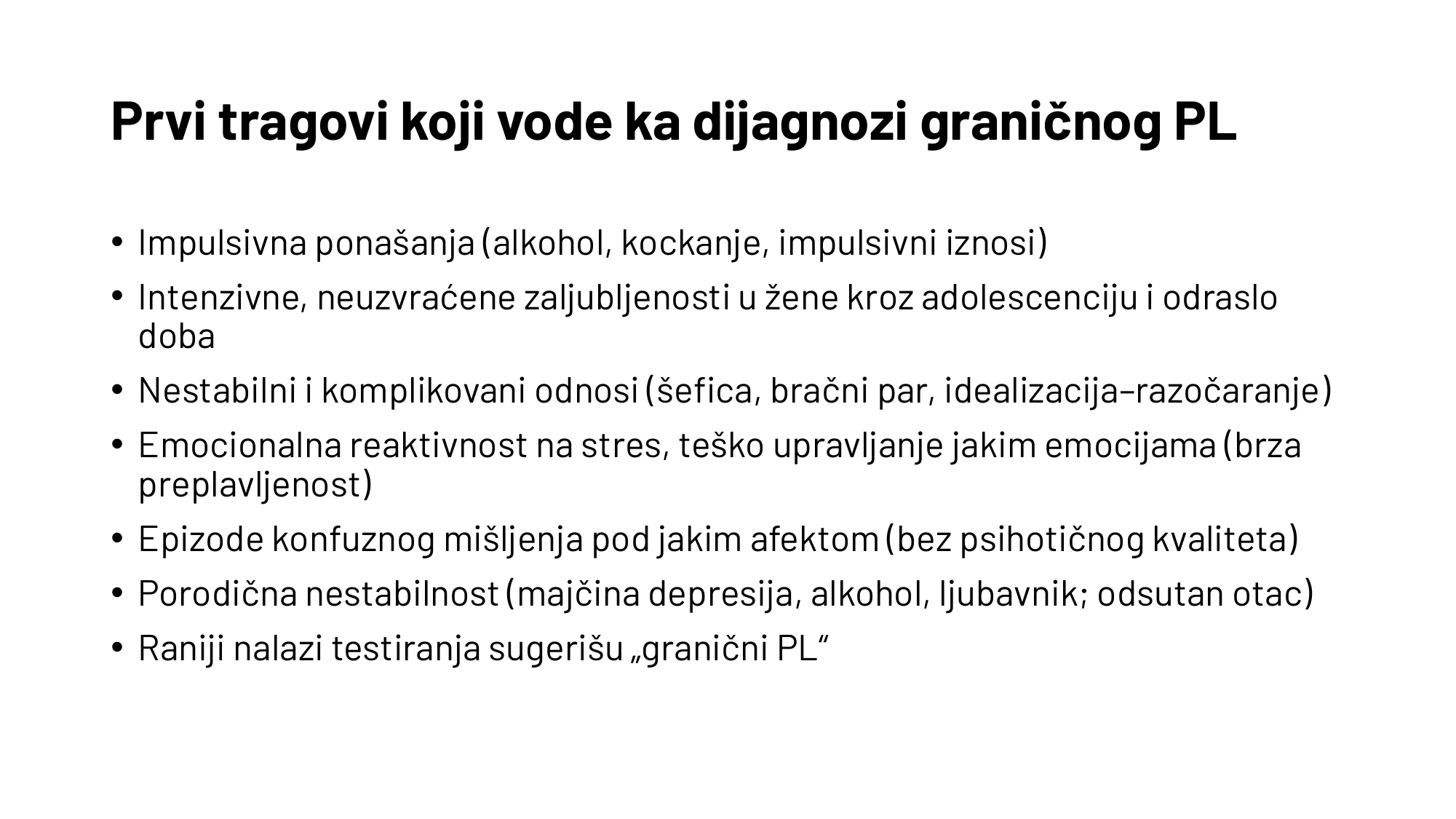

# Prvi tragovi koji vode ka dijagnozi graničnog PL
Impulsivna ponašanja (alkohol, kockanje, impulsivni iznosi)
Intenzivne, neuzvraćene zaljubljenosti u žene kroz adolescenciju i odraslo doba
Nestabilni i komplikovani odnosi (šefica, bračni par, idealizacija–razočaranje)
Emocionalna reaktivnost na stres, teško upravljanje jakim emocijama (brza preplavljenost)
Epizode konfuznog mišljenja pod jakim afektom (bez psihotičnog kvaliteta)
Porodična nestabilnost (majčina depresija, alkohol, ljubavnik; odsutan otac)
Raniji nalazi testiranja sugerišu „granični PL“